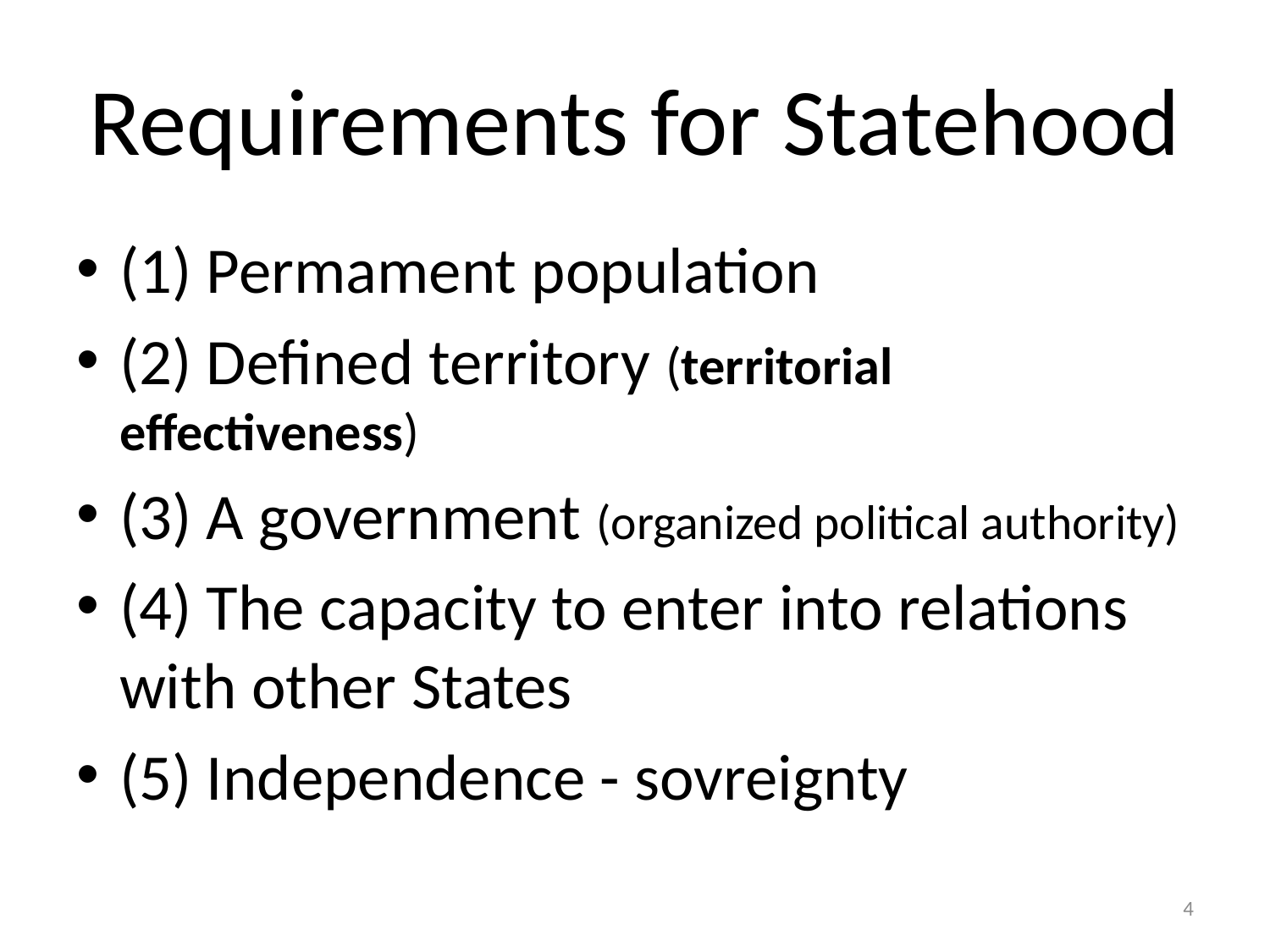

# Requirements for Statehood
(1) Permament population
(2) Defined territory (territorial effectiveness)
(3) A government (organized political authority)
(4) The capacity to enter into relations with other States
(5) Independence - sovreignty
4